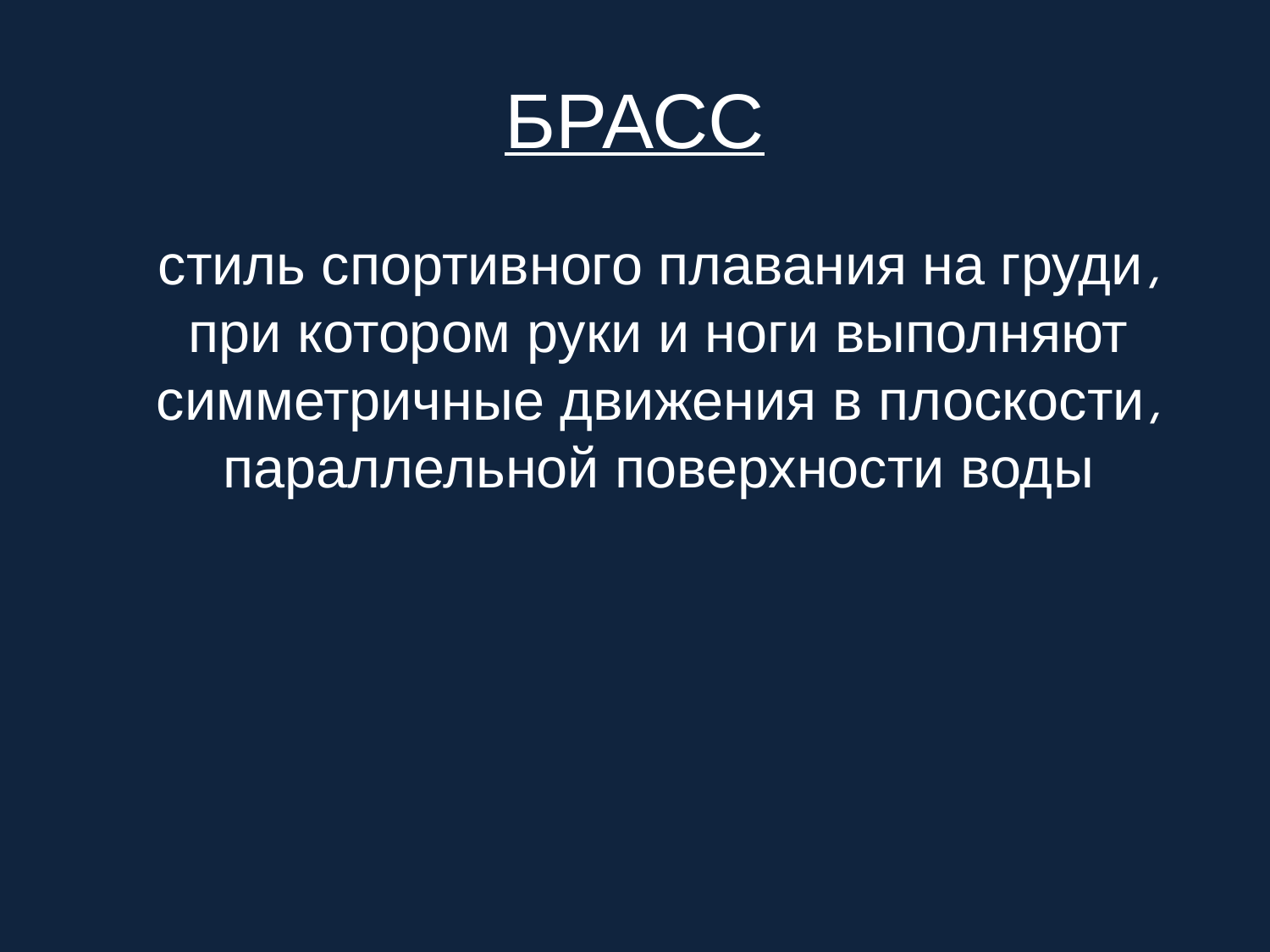

# БРАСС
	стиль спортивного плавания на груди, при котором руки и ноги выполняют симметричные движения в плоскости, параллельной поверхности воды